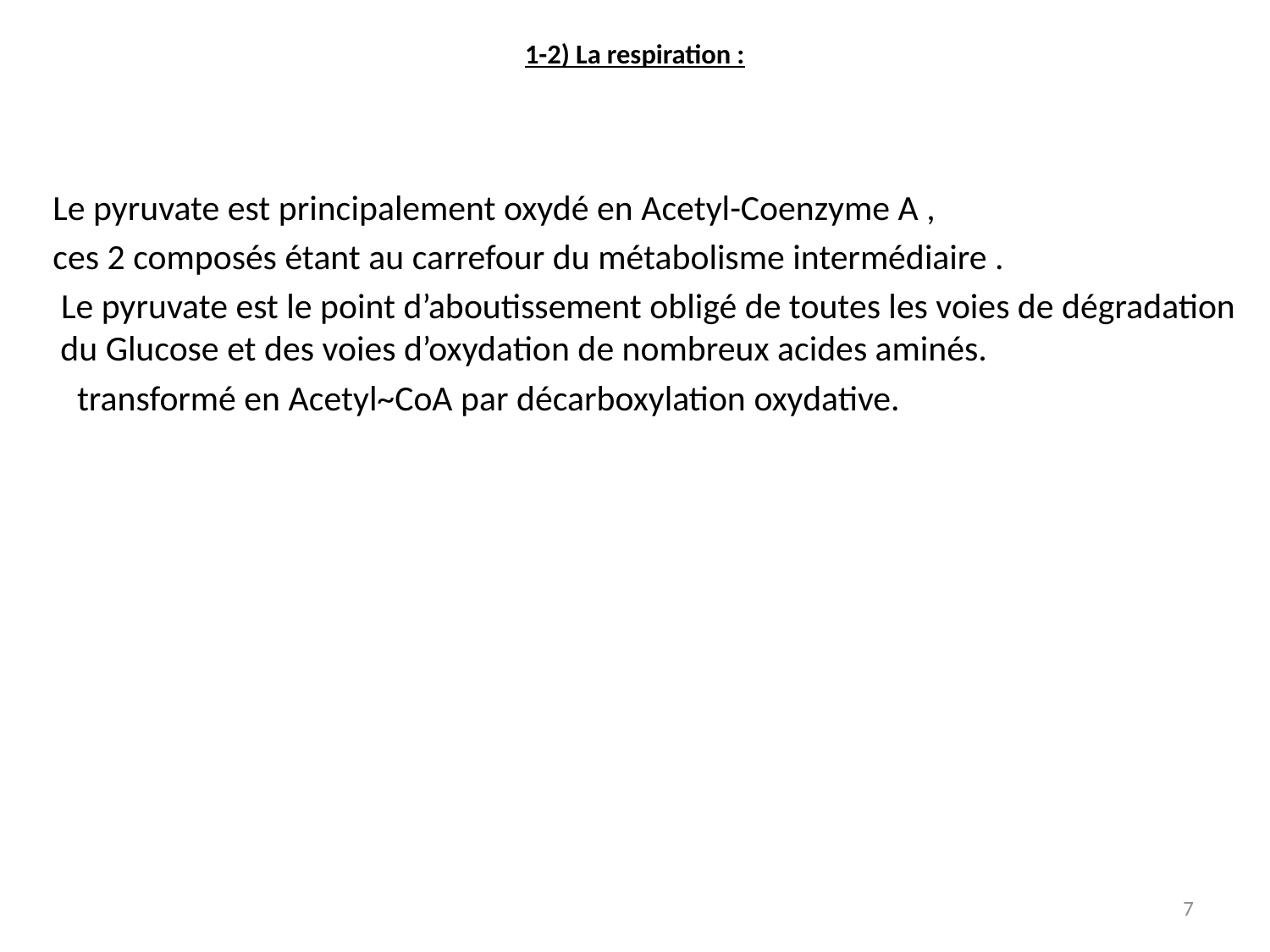

# 1-2) La respiration :

     Le pyruvate est principalement oxydé en Acetyl-Coenzyme A ,
     ces 2 composés étant au carrefour du métabolisme intermédiaire .
      Le pyruvate est le point d’aboutissement obligé de toutes les voies de dégradation du Glucose et des voies d’oxydation de nombreux acides aminés.
        transformé en Acetyl~CoA par décarboxylation oxydative.

7